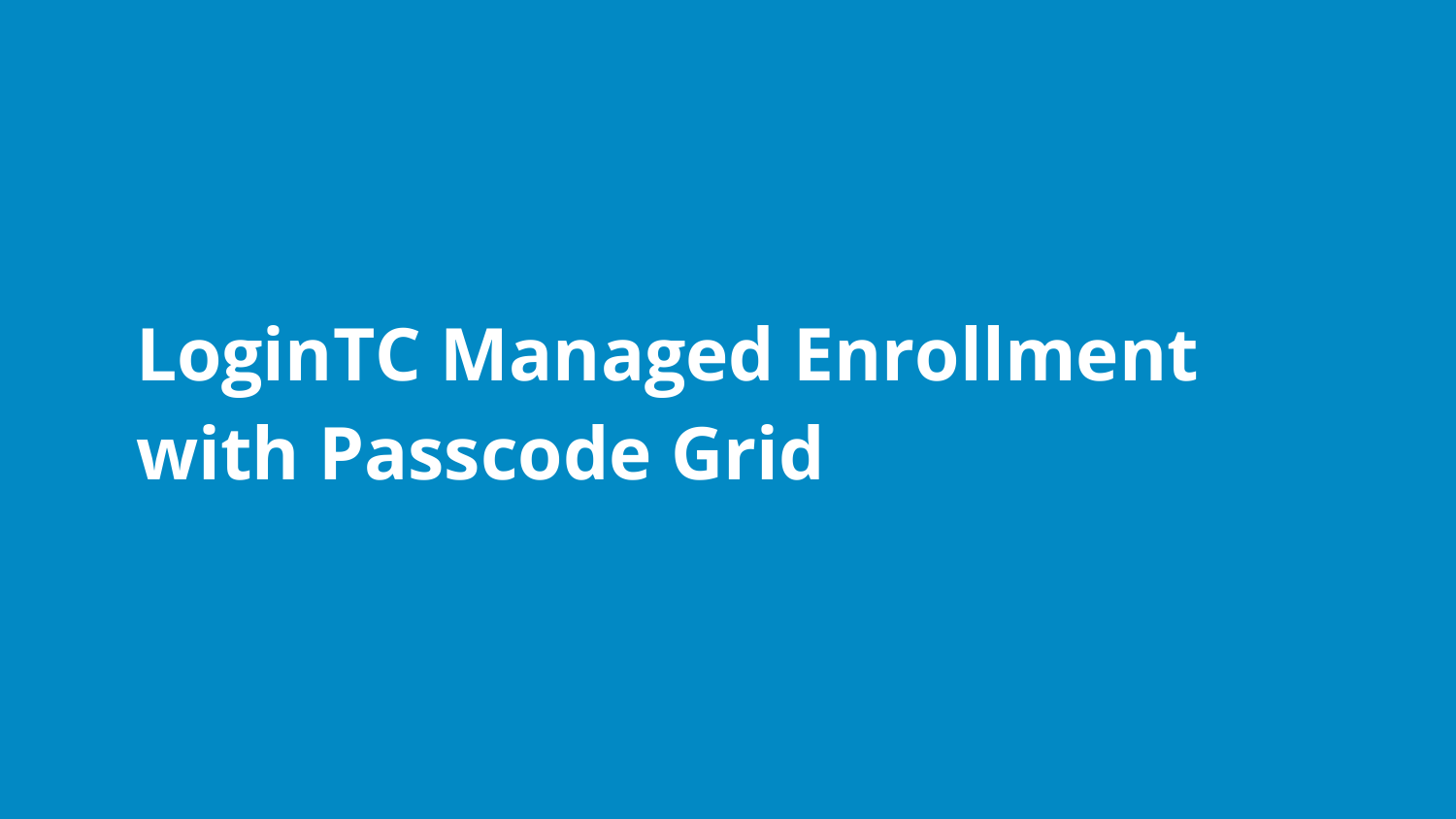

# LoginTC Managed Enrollment with Passcode Grid